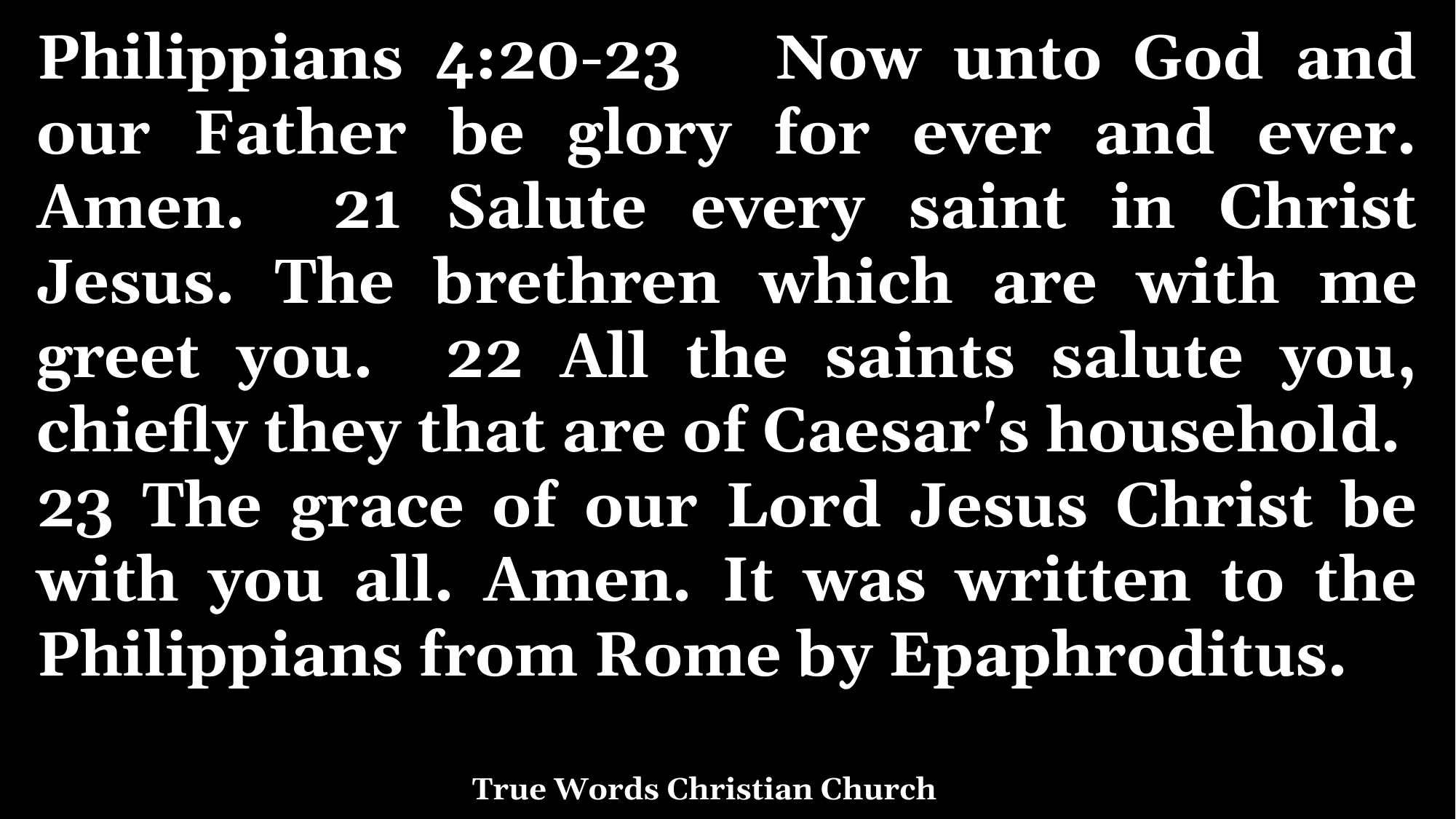

Philippians 4:20-23   Now unto God and our Father be glory for ever and ever. Amen.  21 Salute every saint in Christ Jesus. The brethren which are with me greet you.  22 All the saints salute you, chiefly they that are of Caesar's household.  23 The grace of our Lord Jesus Christ be with you all. Amen. It was written to the Philippians from Rome by Epaphroditus.
True Words Christian Church